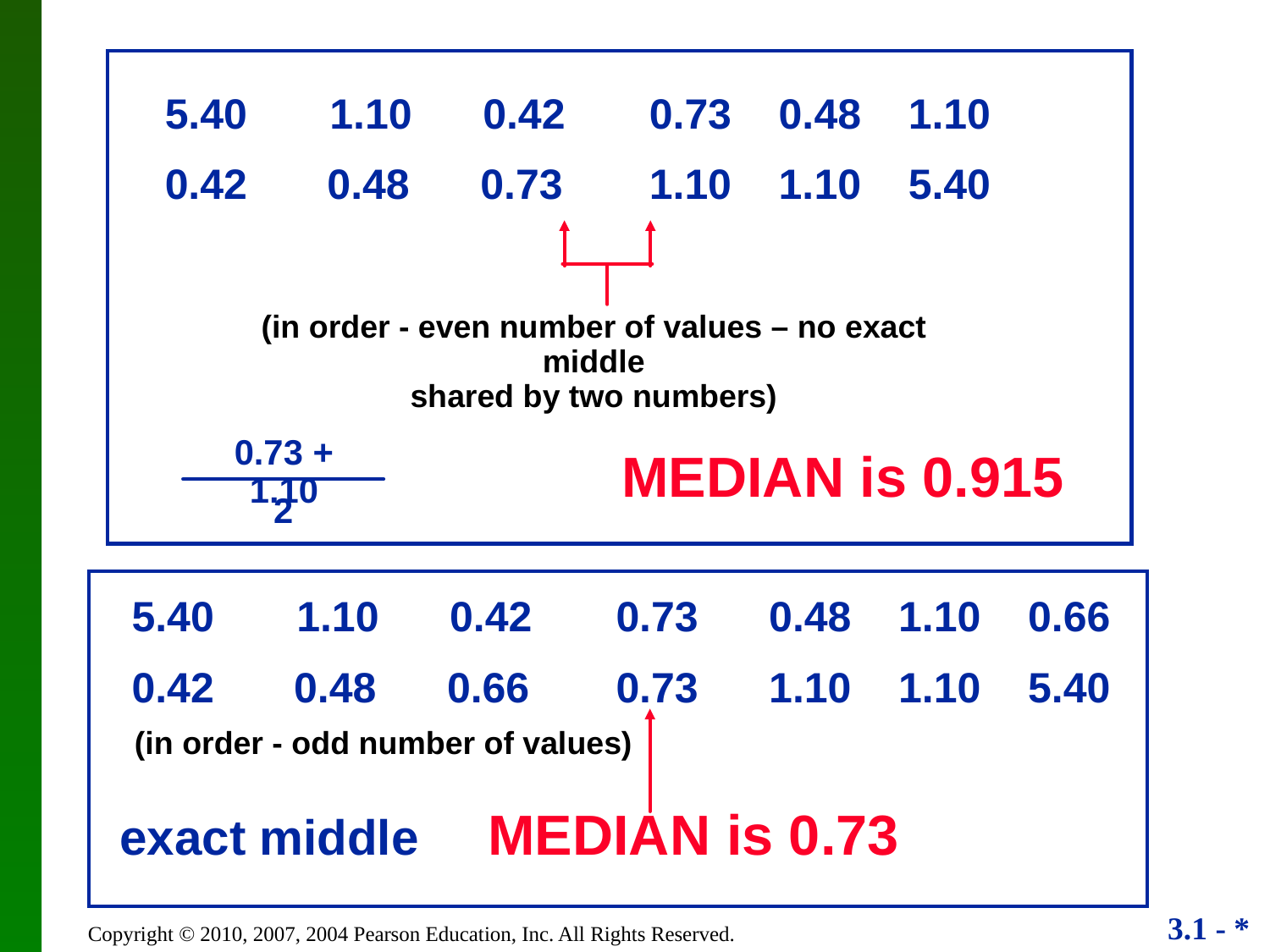

5.40       1.10      0.42	0.73    0.48    1.10
  0.42	     0.48      0.73	1.10    1.10    5.40

(in order - even number of values – no exact middle
shared by two numbers)
0.73 + 1.10
MEDIAN is 0.915
2

  5.40       1.10      0.42	0.73      0.48    1.10    0.66
  0.42	     0.48      0.66	0.73      1.10    1.10    5.40
   (in order - odd number of values)

 exact middle     MEDIAN is 0.73

Copyright © 2010, 2007, 2004 Pearson Education, Inc. All Rights Reserved.